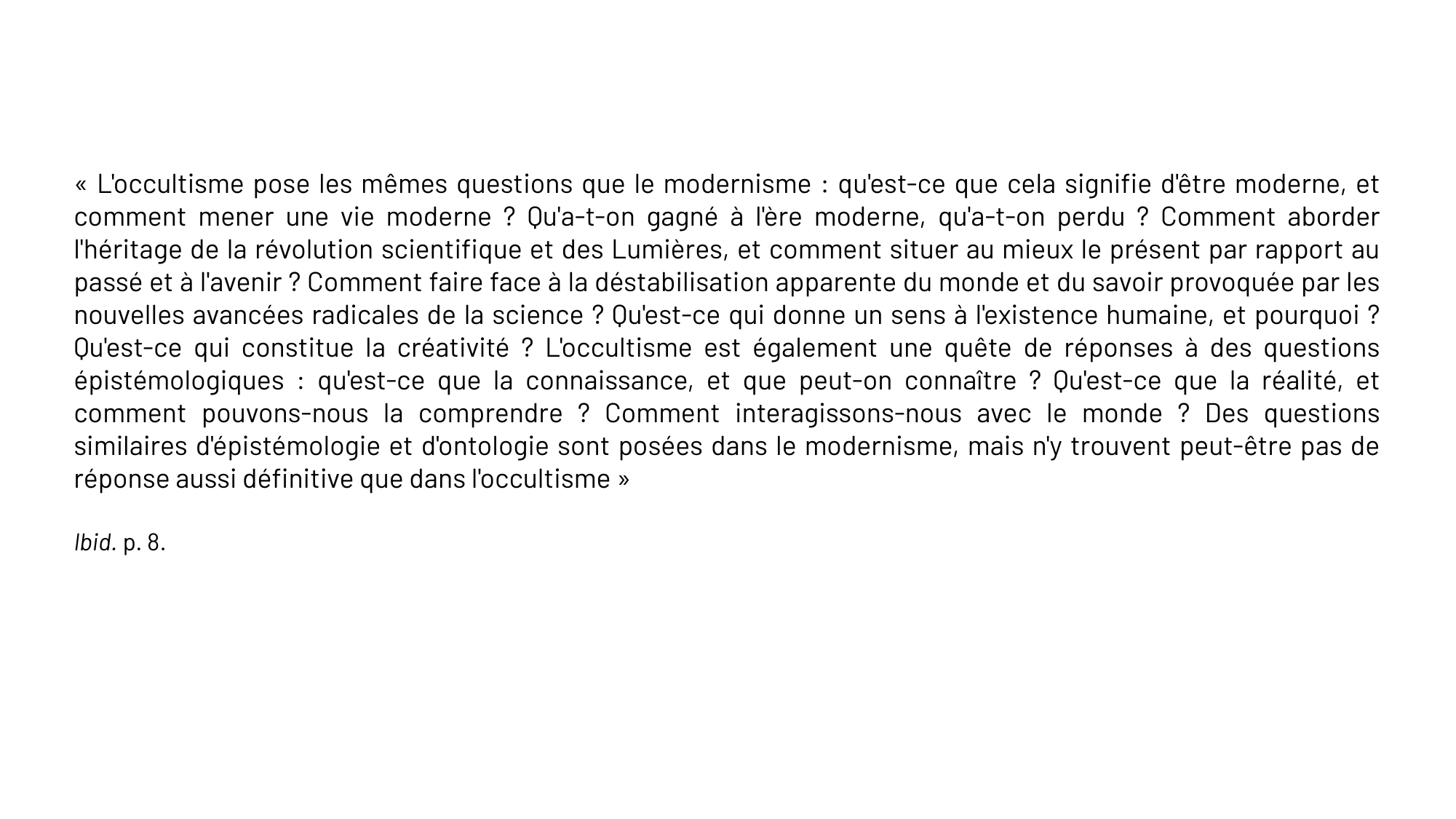

« L'occultisme pose les mêmes questions que le modernisme : qu'est-ce que cela signifie d'être moderne, et comment mener une vie moderne ? Qu'a-t-on gagné à l'ère moderne, qu'a-t-on perdu ? Comment aborder l'héritage de la révolution scientifique et des Lumières, et comment situer au mieux le présent par rapport au passé et à l'avenir ? Comment faire face à la déstabilisation apparente du monde et du savoir provoquée par les nouvelles avancées radicales de la science ? Qu'est-ce qui donne un sens à l'existence humaine, et pourquoi ? Qu'est-ce qui constitue la créativité ? L'occultisme est également une quête de réponses à des questions épistémologiques : qu'est-ce que la connaissance, et que peut-on connaître ? Qu'est-ce que la réalité, et comment pouvons-nous la comprendre ? Comment interagissons-nous avec le monde ? Des questions similaires d'épistémologie et d'ontologie sont posées dans le modernisme, mais n'y trouvent peut-être pas de réponse aussi définitive que dans l'occultisme »

Ibid. p. 8.